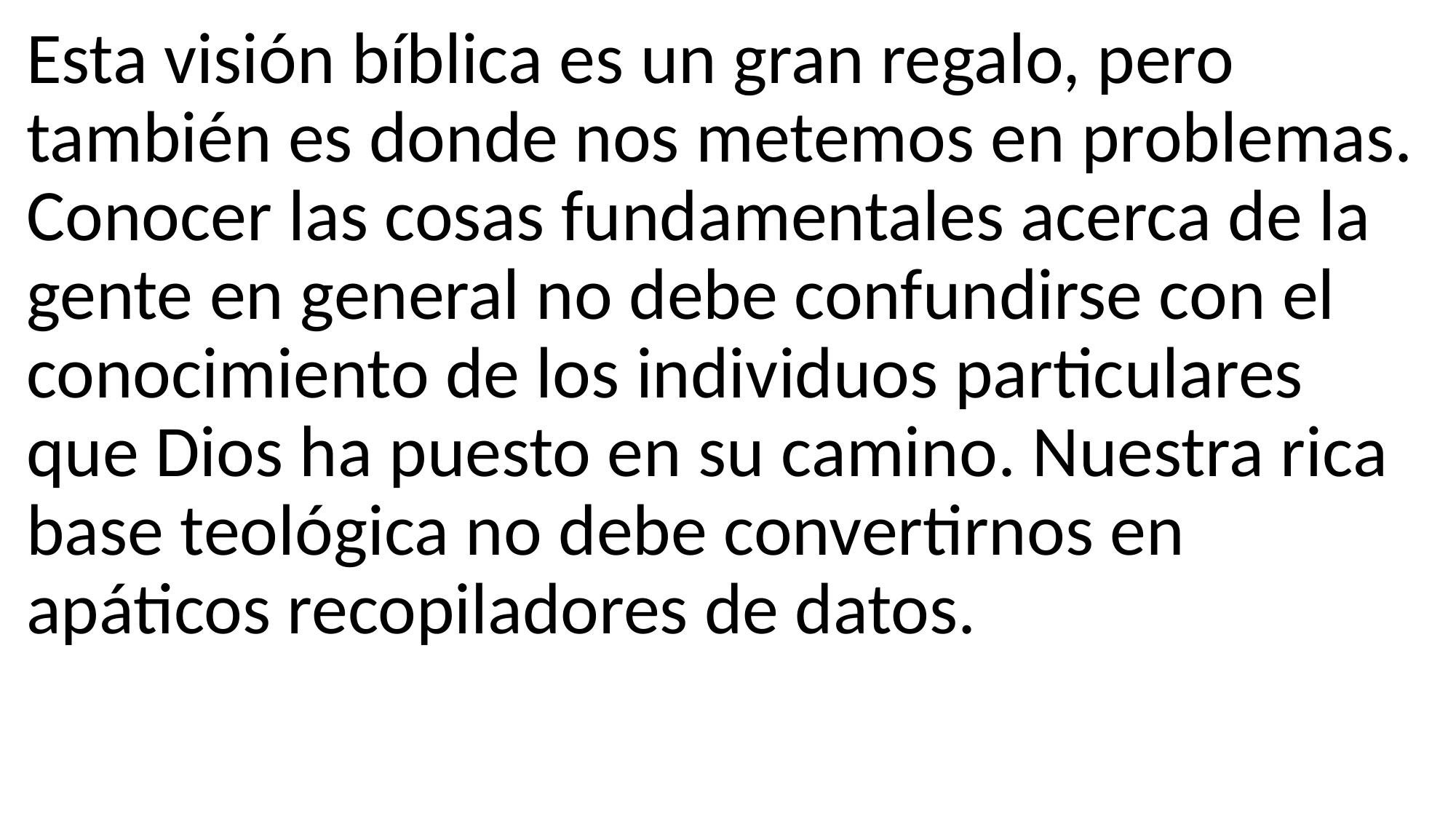

Esta visión bíblica es un gran regalo, pero también es donde nos metemos en problemas. Conocer las cosas fundamentales acerca de la gente en general no debe confundirse con el conocimiento de los individuos particulares que Dios ha puesto en su camino. Nuestra rica base teológica no debe convertirnos en apáticos recopiladores de datos.